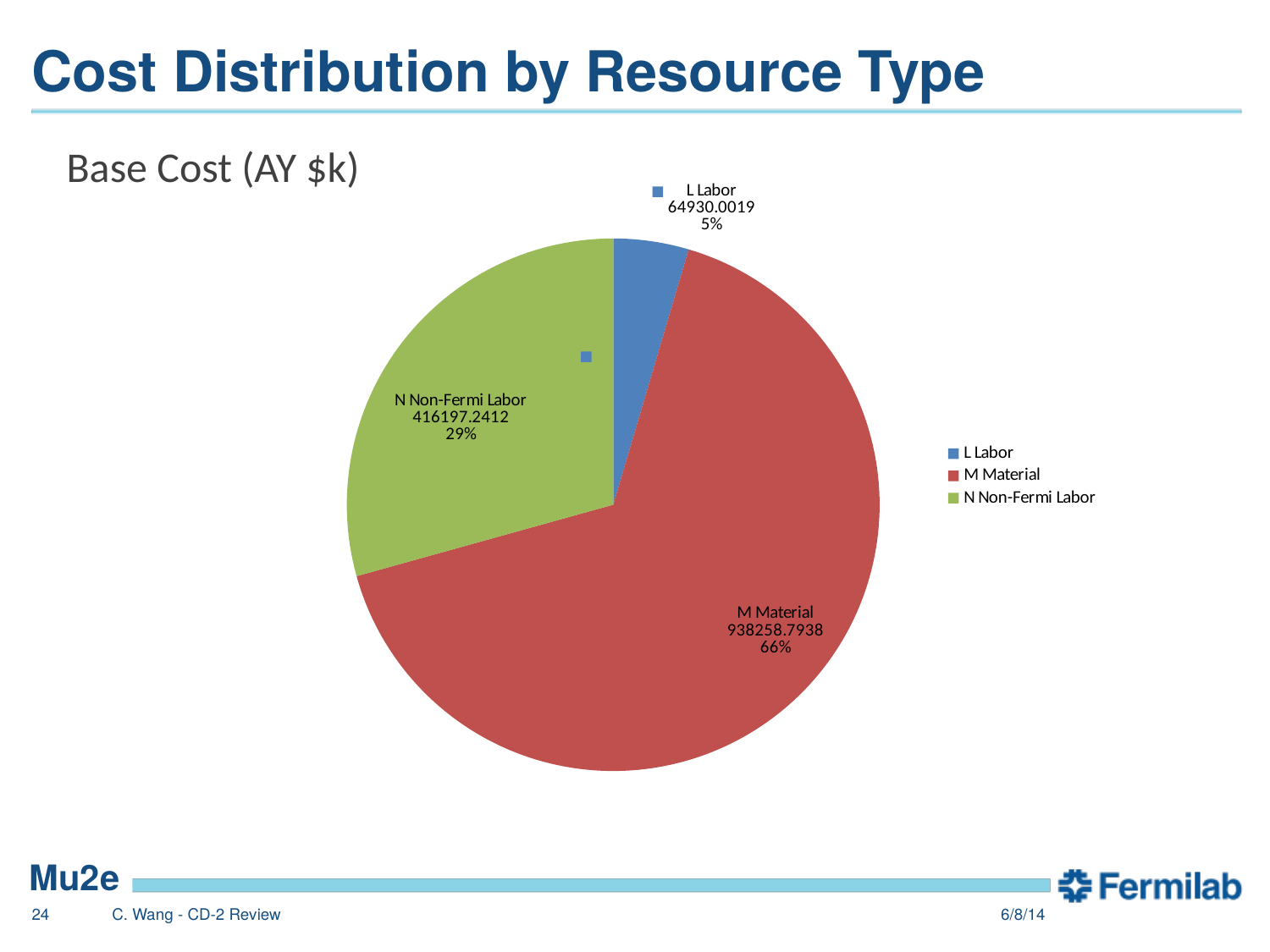

# Cost Distribution by Resource Type
Base Cost (AY $k)

### Chart

| Category | Total |
|---|---|
| L Labor | 64930.0019 |
| M Material | 938258.7938000001 |
| N Non-Fermi Labor | 416197.24120000005 |
24
C. Wang - CD-2 Review
6/8/14